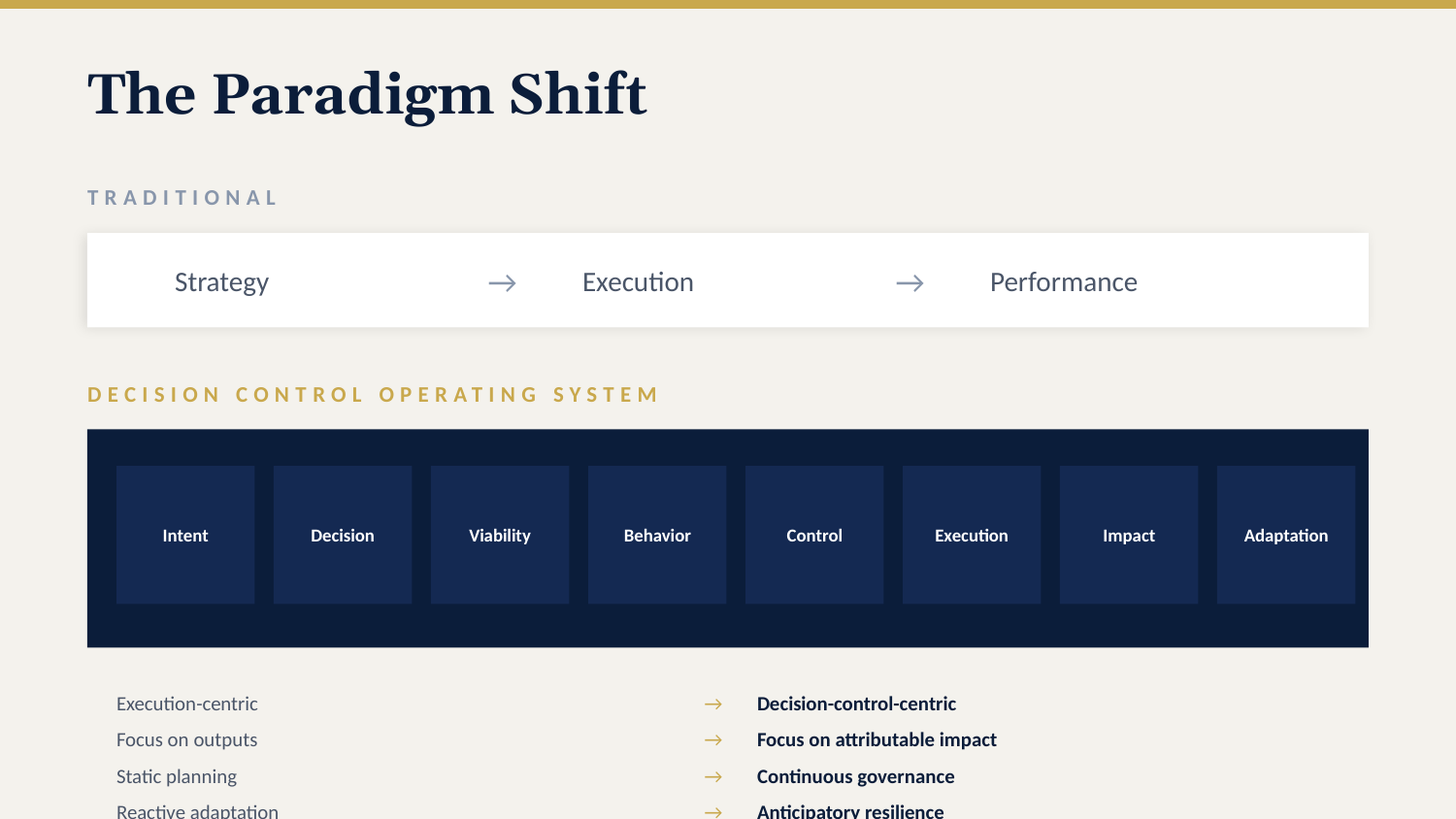

The Paradigm Shift
TRADITIONAL

Strategy
→
Execution
→
Performance
DECISION CONTROL OPERATING SYSTEM

Intent

Decision

Viability

Behavior

Control

Execution

Impact

Adaptation
Execution-centric
→
Decision-control-centric
Focus on outputs
→
Focus on attributable impact
Static planning
→
Continuous governance
Reactive adaptation
→
Anticipatory resilience